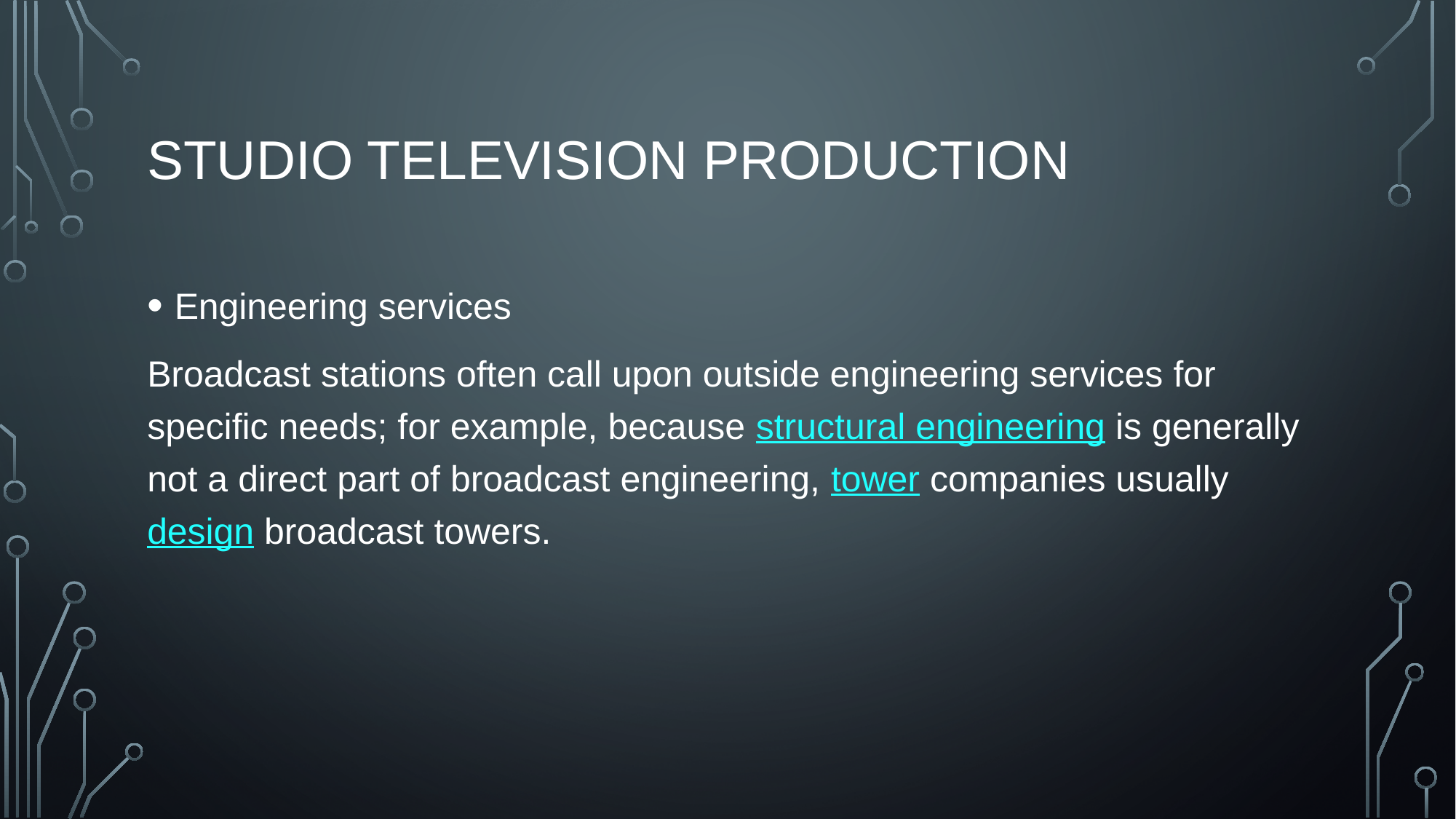

# Studio television production
Engineering services
Broadcast stations often call upon outside engineering services for specific needs; for example, because structural engineering is generally not a direct part of broadcast engineering, tower companies usually design broadcast towers.